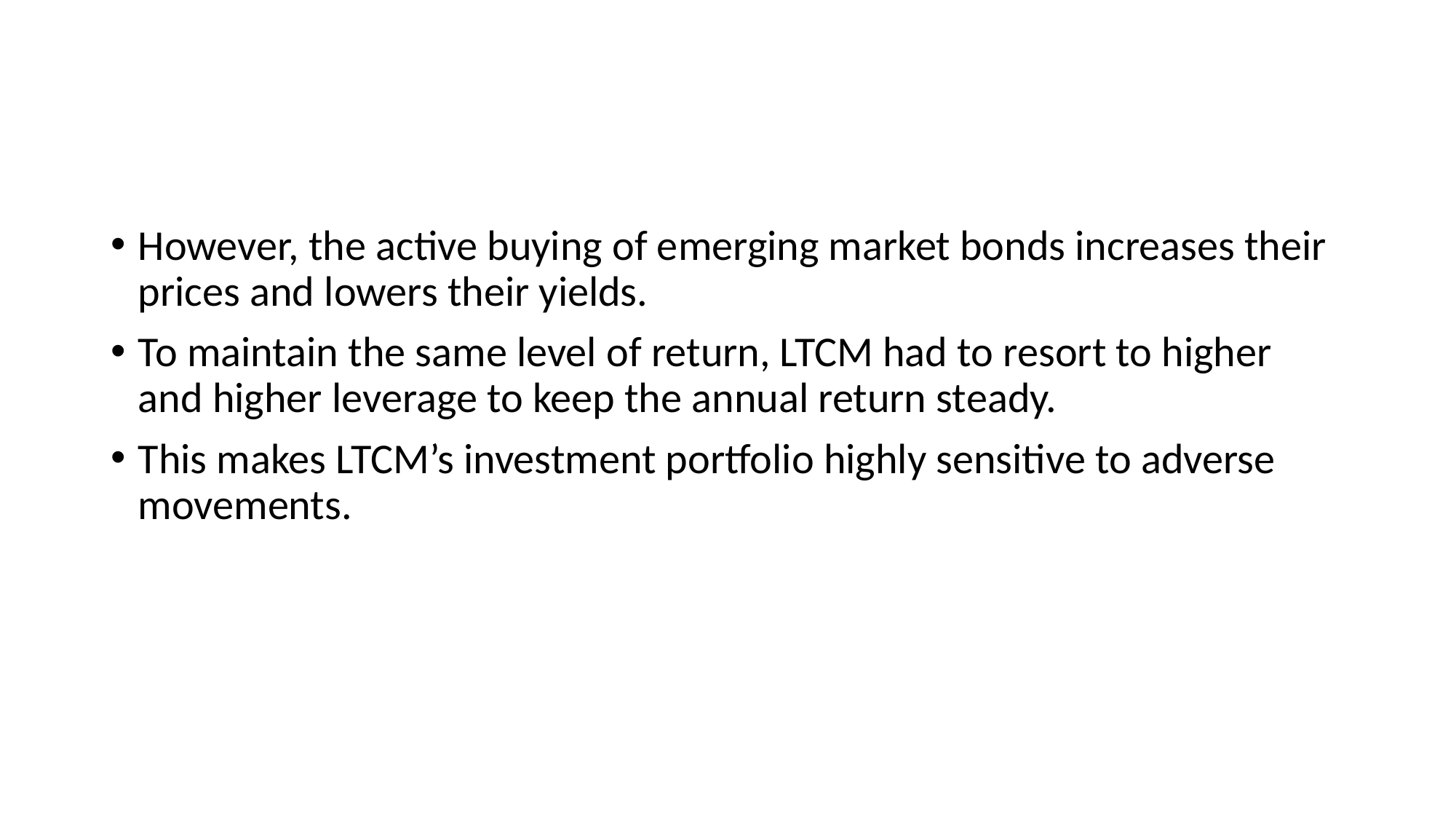

#
However, the active buying of emerging market bonds increases their prices and lowers their yields.
To maintain the same level of return, LTCM had to resort to higher and higher leverage to keep the annual return steady.
This makes LTCM’s investment portfolio highly sensitive to adverse movements.